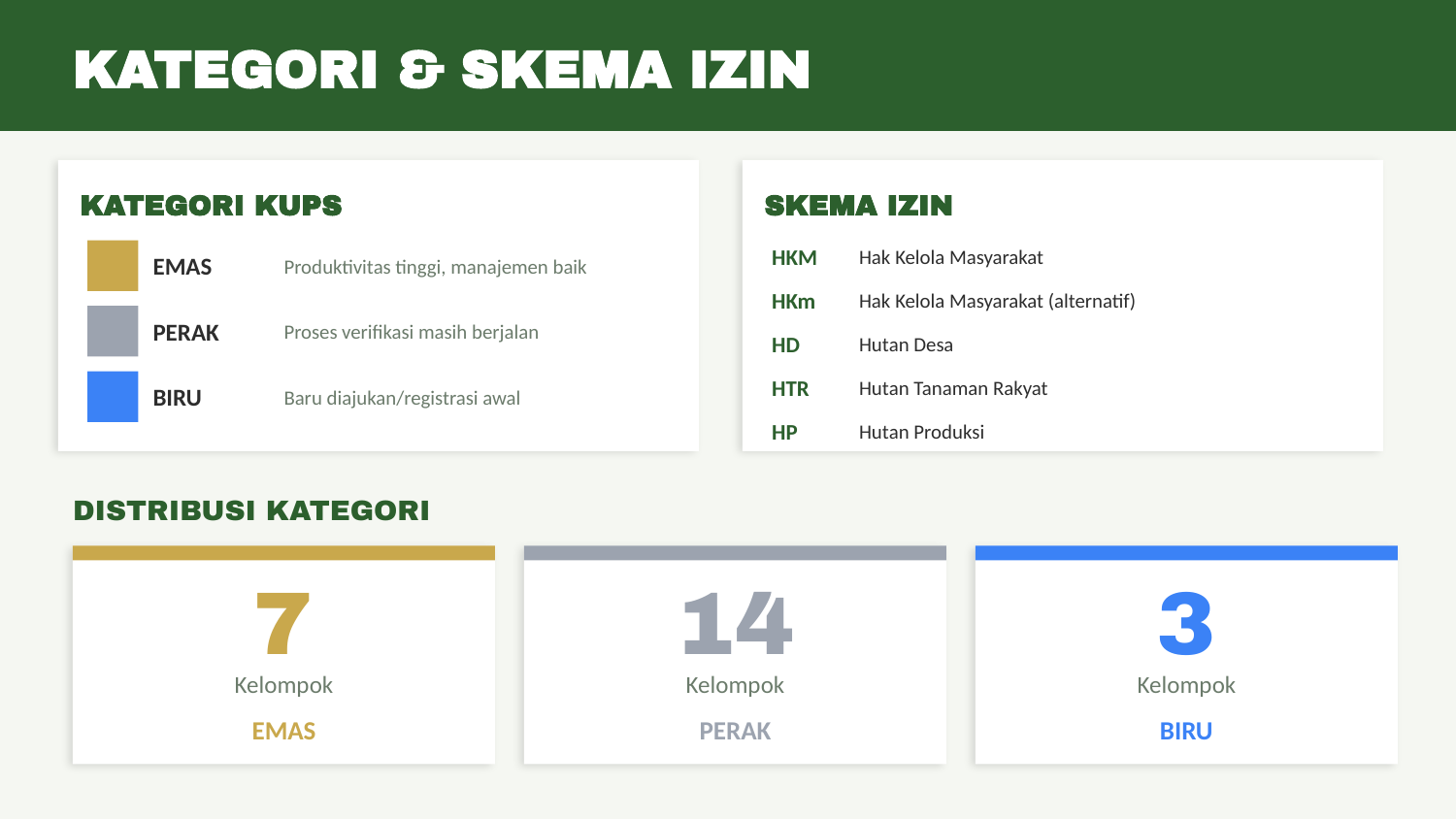

KATEGORI & SKEMA IZIN

KATEGORI KUPS
SKEMA IZIN
HKM
Hak Kelola Masyarakat

EMAS
Produktivitas tinggi, manajemen baik
HKm
Hak Kelola Masyarakat (alternatif)

PERAK
Proses verifikasi masih berjalan
HD
Hutan Desa
HTR
Hutan Tanaman Rakyat

BIRU
Baru diajukan/registrasi awal
HP
Hutan Produksi
DISTRIBUSI KATEGORI

7
14
3
Kelompok
Kelompok
Kelompok
EMAS
PERAK
BIRU